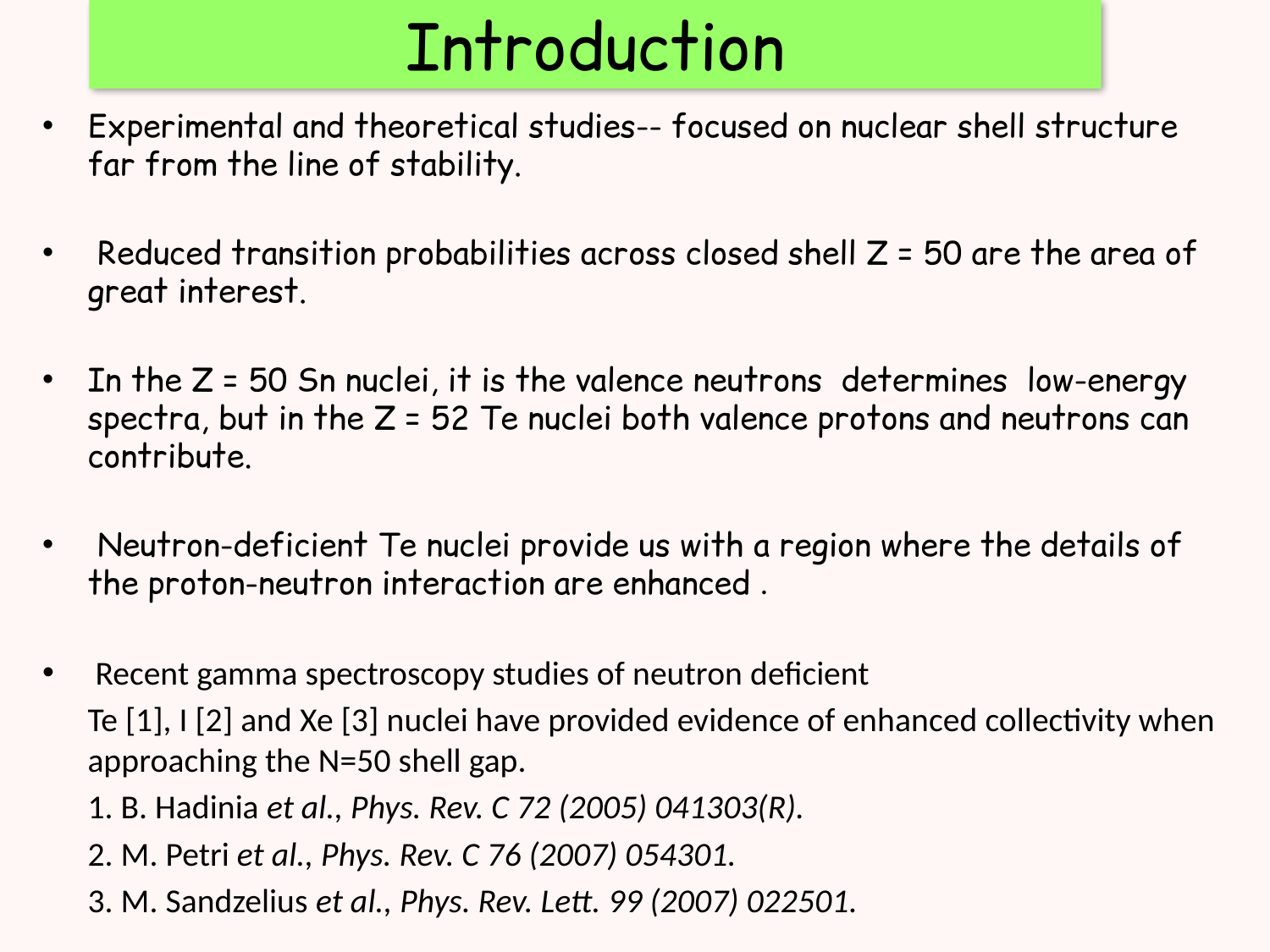

Introduction
Experimental and theoretical studies-- focused on nuclear shell structure far from the line of stability.

 Reduced transition probabilities across closed shell Z = 50 are the area of great interest.

In the Z = 50 Sn nuclei, it is the valence neutrons  determines  low-energy spectra, but in the Z = 52 Te nuclei both valence protons and neutrons can contribute.

 Neutron-deficient Te nuclei provide us with a region where the details of the proton-neutron interaction are enhanced .

 Recent gamma spectroscopy studies of neutron deficient
	Te [1], I [2] and Xe [3] nuclei have provided evidence of enhanced collectivity when approaching the N=50 shell gap.
	1. B. Hadinia et al., Phys. Rev. C 72 (2005) 041303(R).
	2. M. Petri et al., Phys. Rev. C 76 (2007) 054301.
	3. M. Sandzelius et al., Phys. Rev. Lett. 99 (2007) 022501.